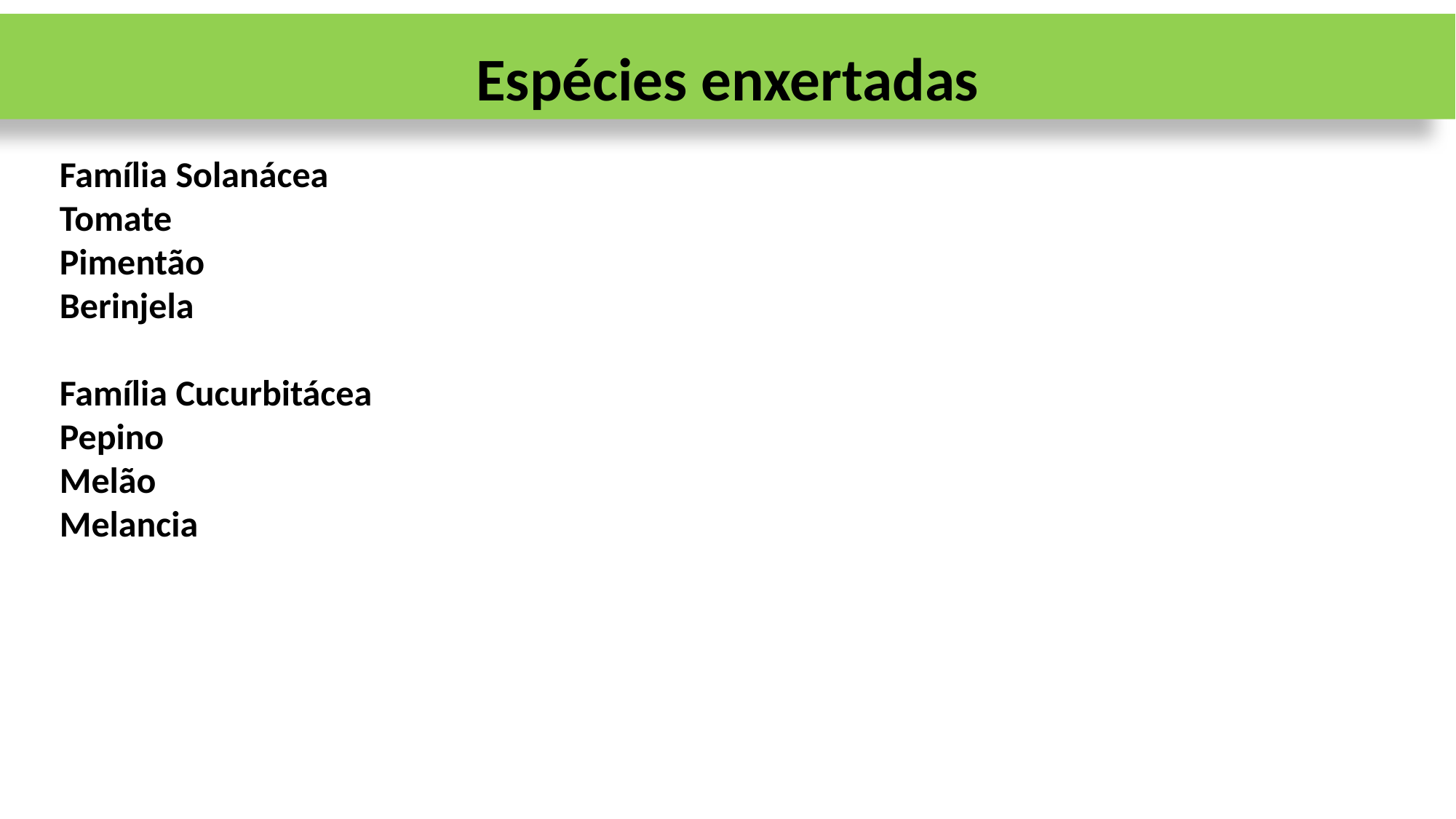

# Espécies enxertadas
Família Solanácea
Tomate
Pimentão
Berinjela

Família Cucurbitácea
Pepino
Melão
Melancia